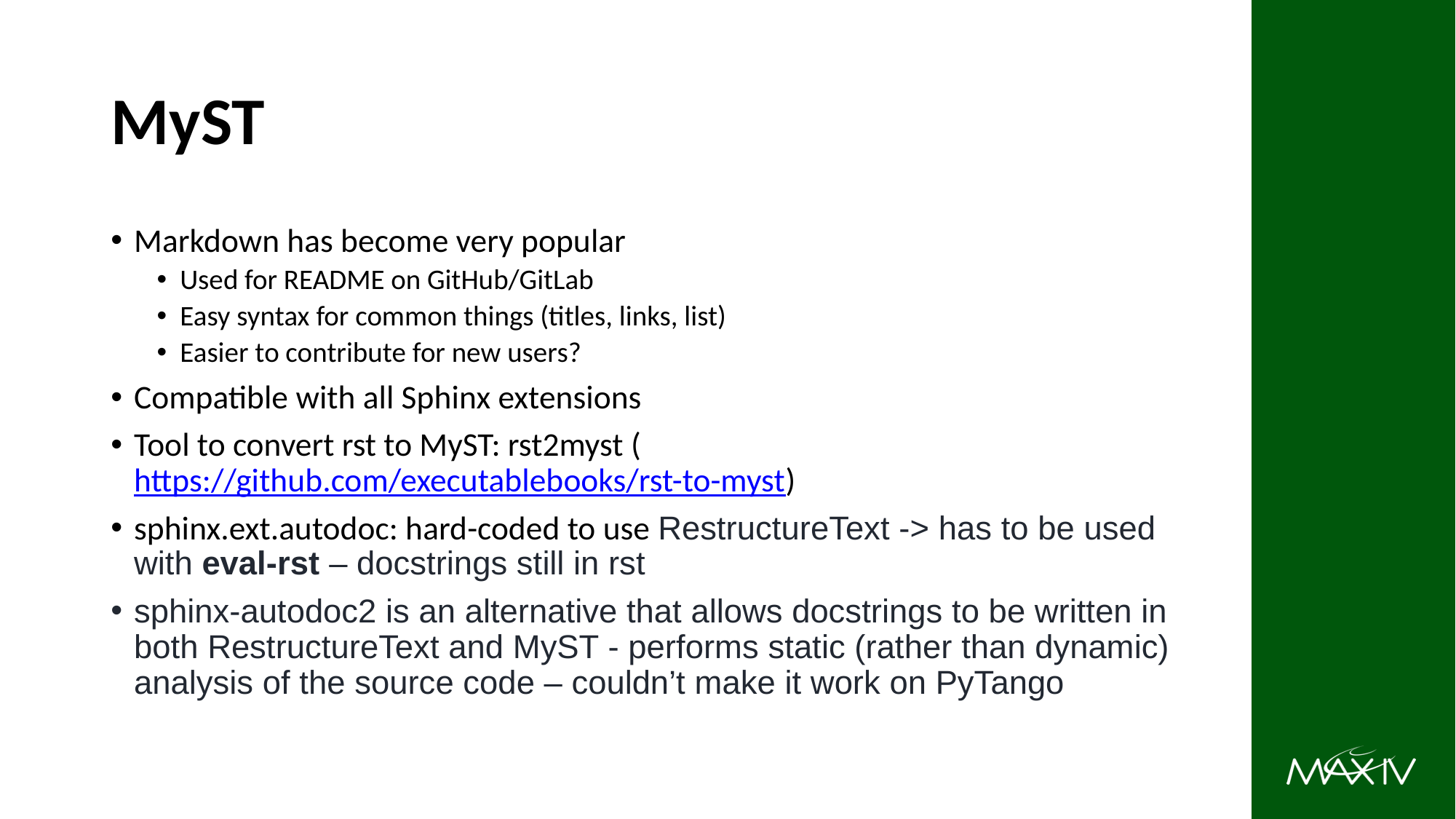

# MyST
Markdown has become very popular
Used for README on GitHub/GitLab
Easy syntax for common things (titles, links, list)
Easier to contribute for new users?
Compatible with all Sphinx extensions
Tool to convert rst to MyST: rst2myst (https://github.com/executablebooks/rst-to-myst)
sphinx.ext.autodoc: hard-coded to use RestructureText -> has to be used with eval-rst – docstrings still in rst
sphinx-autodoc2 is an alternative that allows docstrings to be written in both RestructureText and MyST - performs static (rather than dynamic) analysis of the source code – couldn’t make it work on PyTango